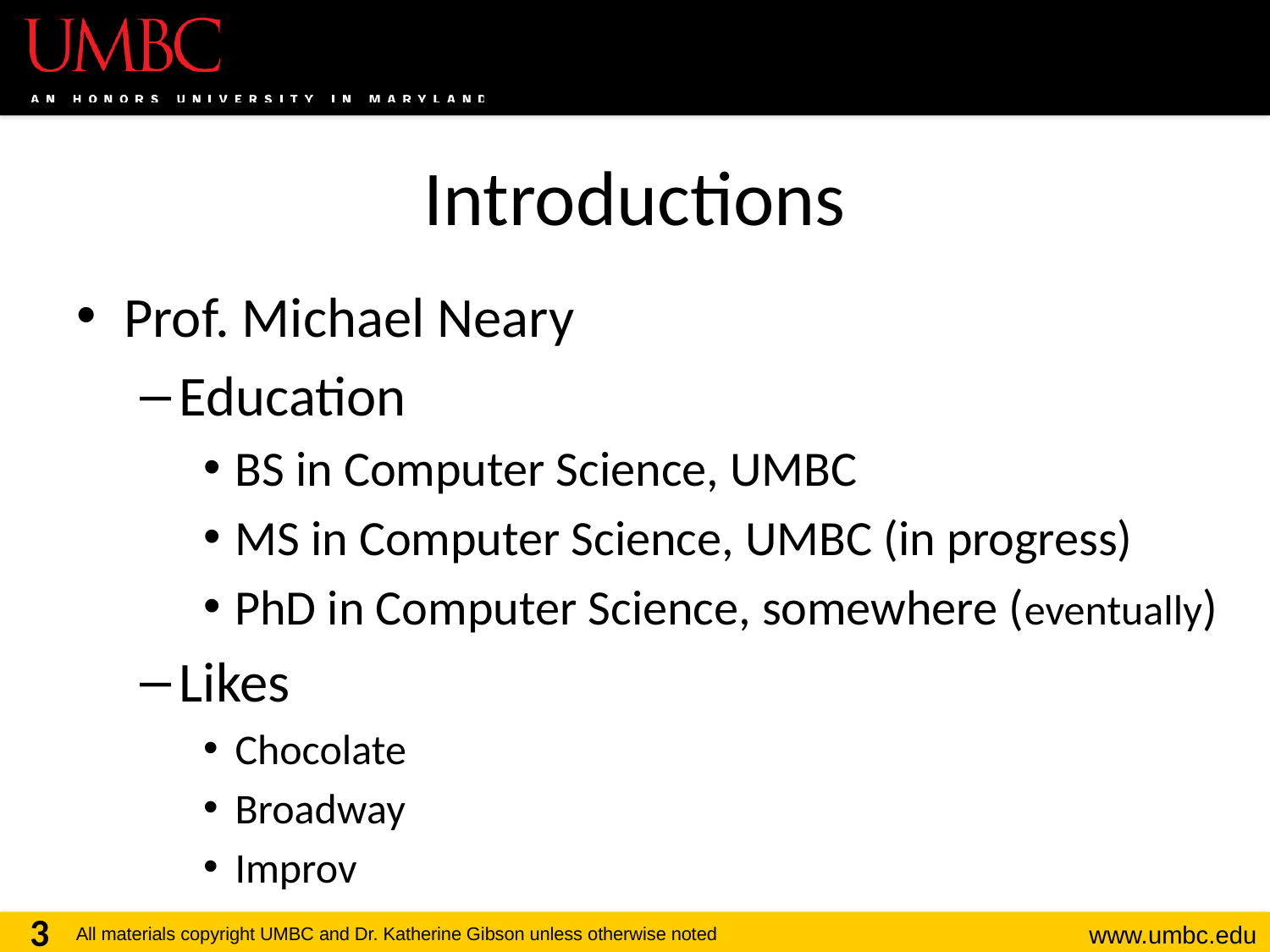

# Introductions
Prof. Michael Neary
Education
BS in Computer Science, UMBC
MS in Computer Science, UMBC (in progress)
PhD in Computer Science, somewhere (eventually)
Likes
Chocolate
Broadway
Improv

3